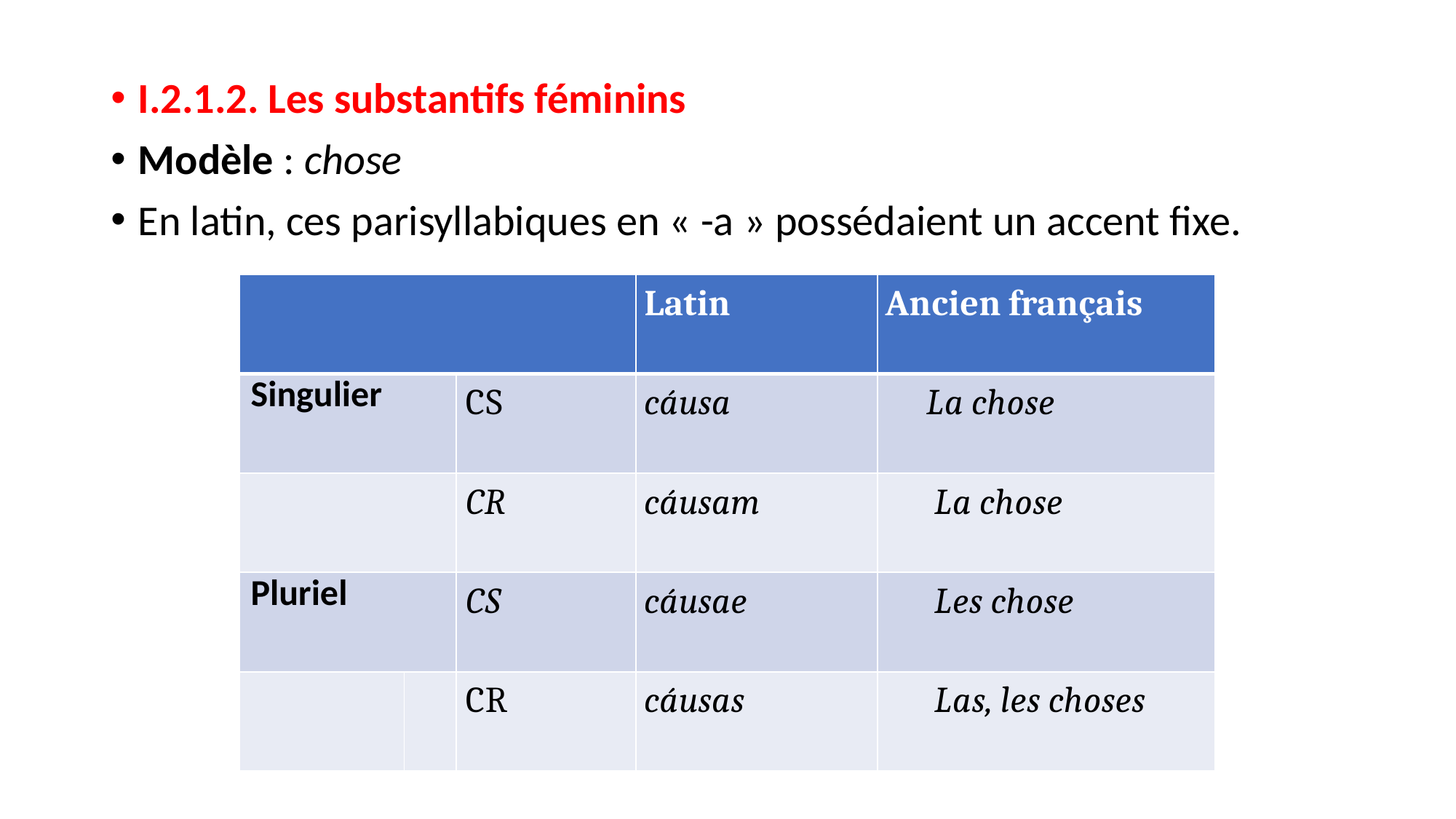

I.2.1.2. Les substantifs féminins
Modèle : chose
En latin, ces parisyllabiques en « -a » possédaient un accent fixe.

|  |  |  |  | Latin | Ancien français |
| --- | --- | --- | --- | --- | --- |
| Singulier |  |  | CS | cáusa | La chose |
|  |  |  | CR | cáusam | La chose |
| Pluriel |  |  | CS | cáusae | Les chose |
|  |  |  | CR | cáusas | Las, les choses |